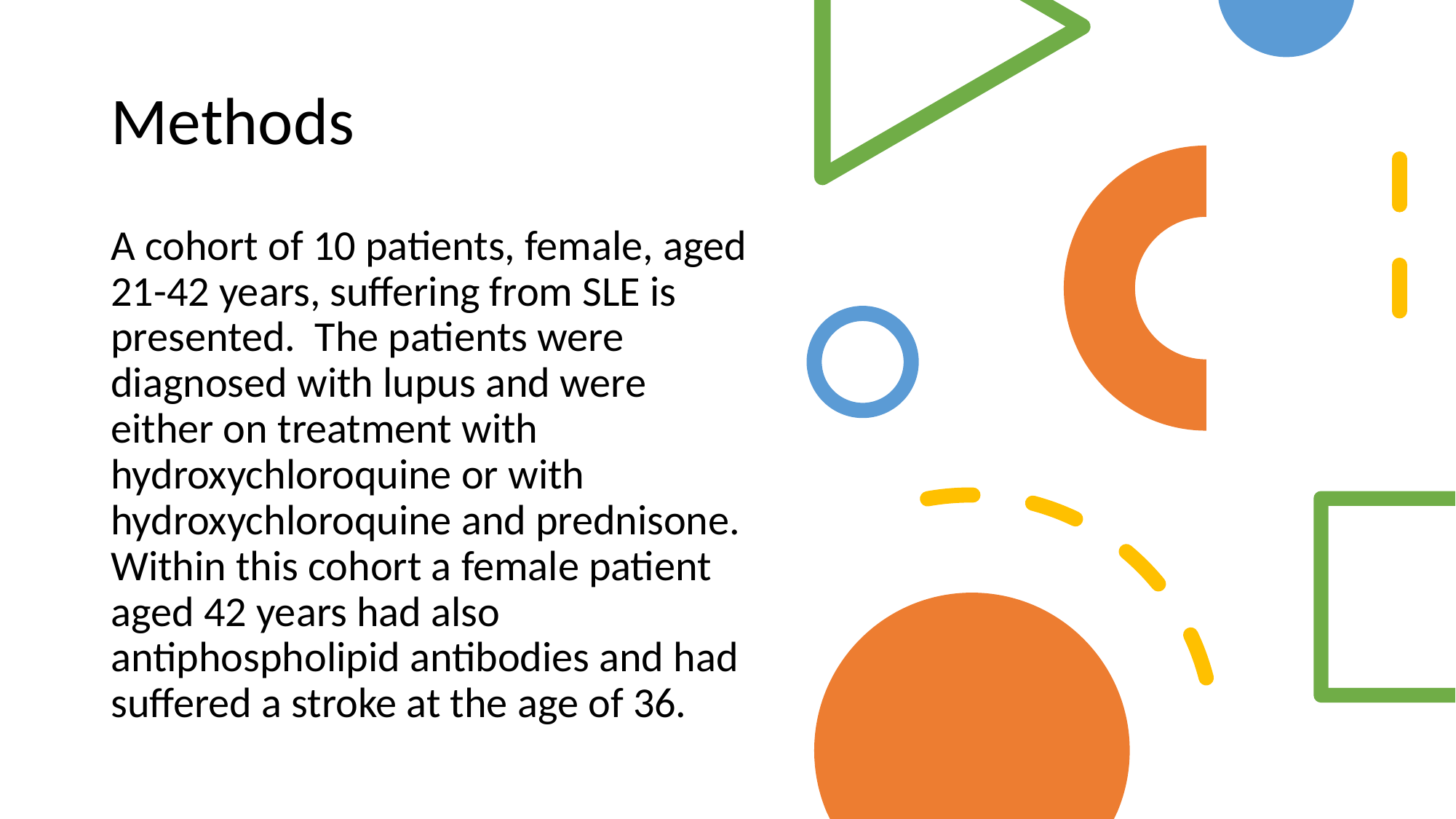

# Methods

A cohort of 10 patients, female, aged 21-42 years, suffering from SLE is presented.  The patients were diagnosed with lupus and were either on treatment with hydroxychloroquine or with hydroxychloroquine and prednisone.  Within this cohort a female patient aged 42 years had also antiphospholipid antibodies and had suffered a stroke at the age of 36.